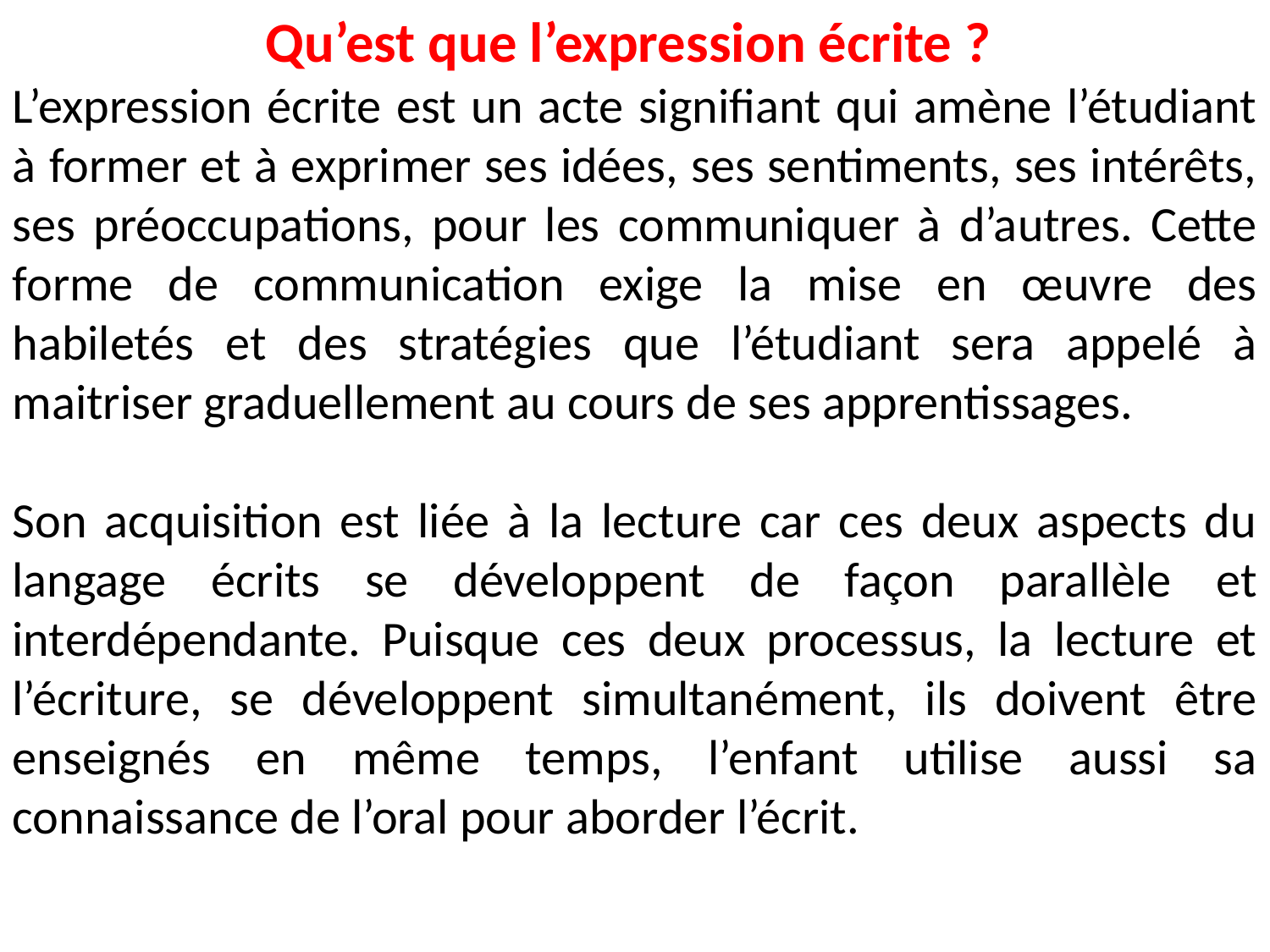

Qu’est que l’expression écrite ?
L’expression écrite est un acte signifiant qui amène l’étudiant à former et à exprimer ses idées, ses sentiments, ses intérêts, ses préoccupations, pour les communiquer à d’autres. Cette forme de communication exige la mise en œuvre des habiletés et des stratégies que l’étudiant sera appelé à maitriser graduellement au cours de ses apprentissages.

Son acquisition est liée à la lecture car ces deux aspects du langage écrits se développent de façon parallèle et interdépendante. Puisque ces deux processus, la lecture et l’écriture, se développent simultanément, ils doivent être enseignés en même temps, l’enfant utilise aussi sa connaissance de l’oral pour aborder l’écrit.